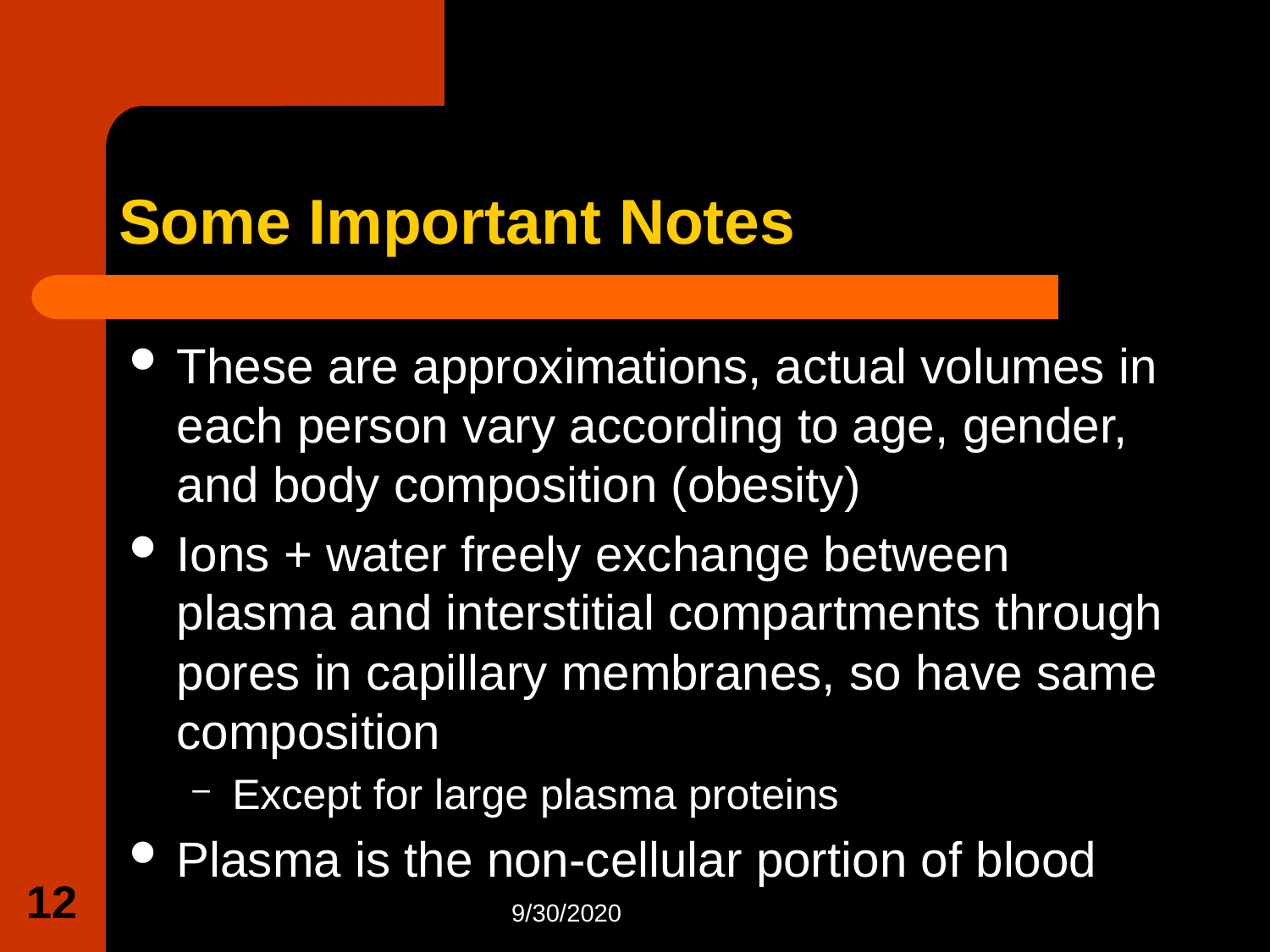

# Some Important Notes
These are approximations, actual volumes in each person vary according to age, gender, and body composition (obesity)
Ions + water freely exchange between plasma and interstitial compartments through pores in capillary membranes, so have same composition
Except for large plasma proteins
Plasma is the non-cellular portion of blood
12
9/30/2020